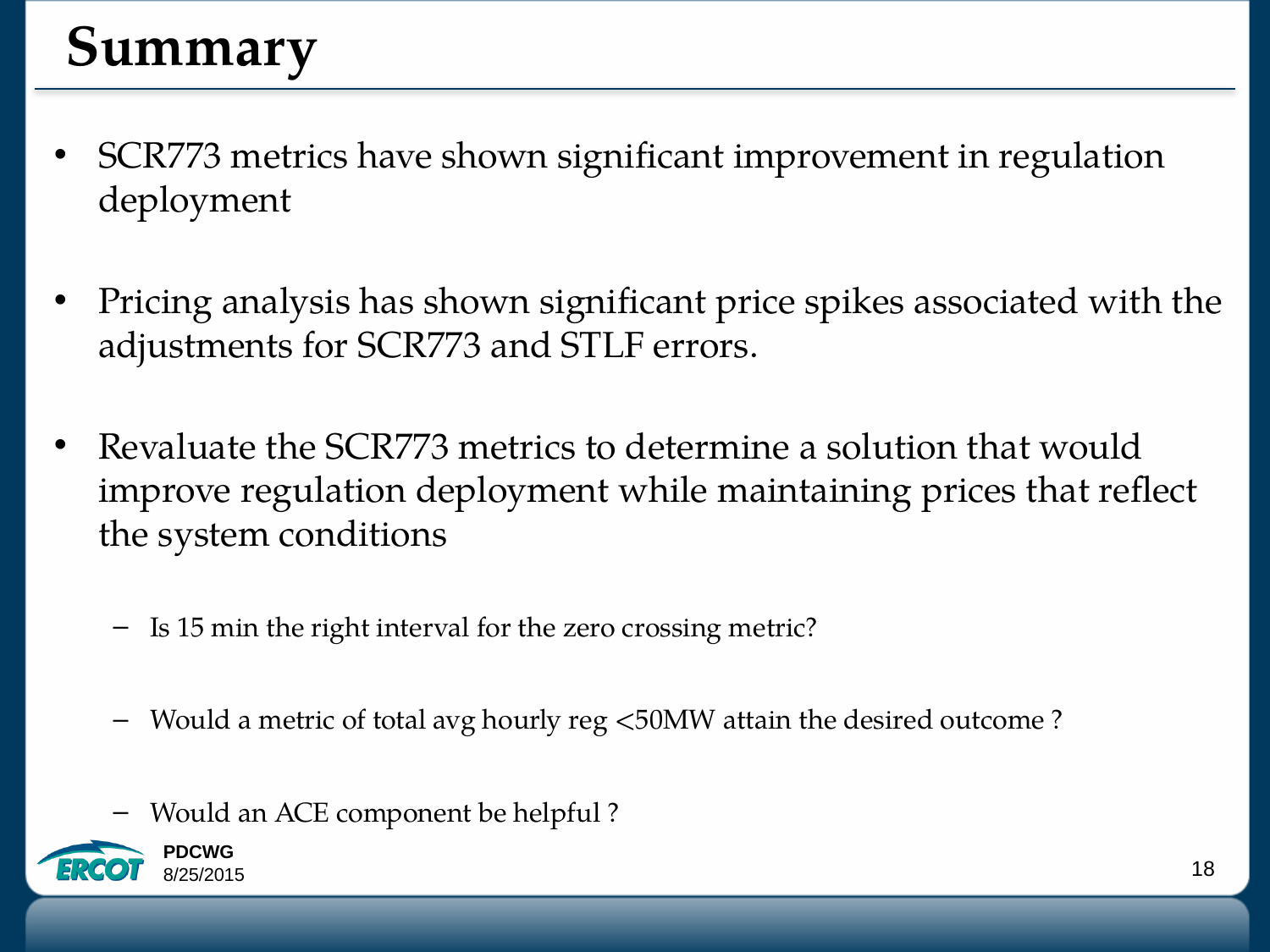

# Summary
SCR773 metrics have shown significant improvement in regulation deployment

Pricing analysis has shown significant price spikes associated with the adjustments for SCR773 and STLF errors.

Revaluate the SCR773 metrics to determine a solution that would improve regulation deployment while maintaining prices that reflect the system conditions

Is 15 min the right interval for the zero crossing metric?

Would a metric of total avg hourly reg <50MW attain the desired outcome ?

Would an ACE component be helpful ?